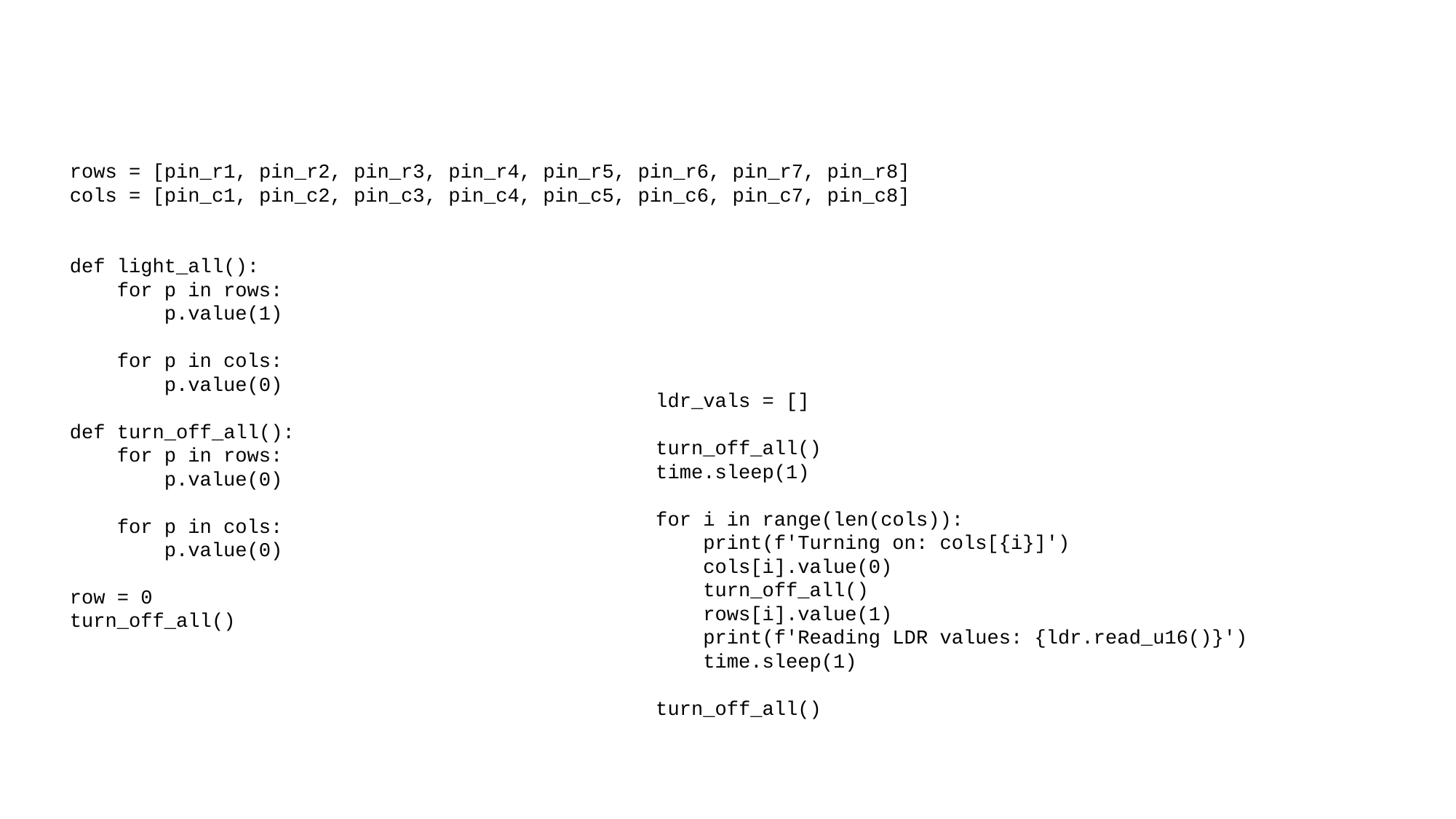

rows = [pin_r1, pin_r2, pin_r3, pin_r4, pin_r5, pin_r6, pin_r7, pin_r8]
cols = [pin_c1, pin_c2, pin_c3, pin_c4, pin_c5, pin_c6, pin_c7, pin_c8]

def light_all():
    for p in rows:
        p.value(1)

    for p in cols:
        p.value(0)

def turn_off_all():
    for p in rows:
        p.value(0)

    for p in cols:
        p.value(0)

row = 0
turn_off_all()
ldr_vals = []

turn_off_all()
time.sleep(1)

for i in range(len(cols)):
    print(f'Turning on: cols[{i}]')
    cols[i].value(0)
    turn_off_all()
    rows[i].value(1)
    print(f'Reading LDR values: {ldr.read_u16()}')
    time.sleep(1)

turn_off_all()